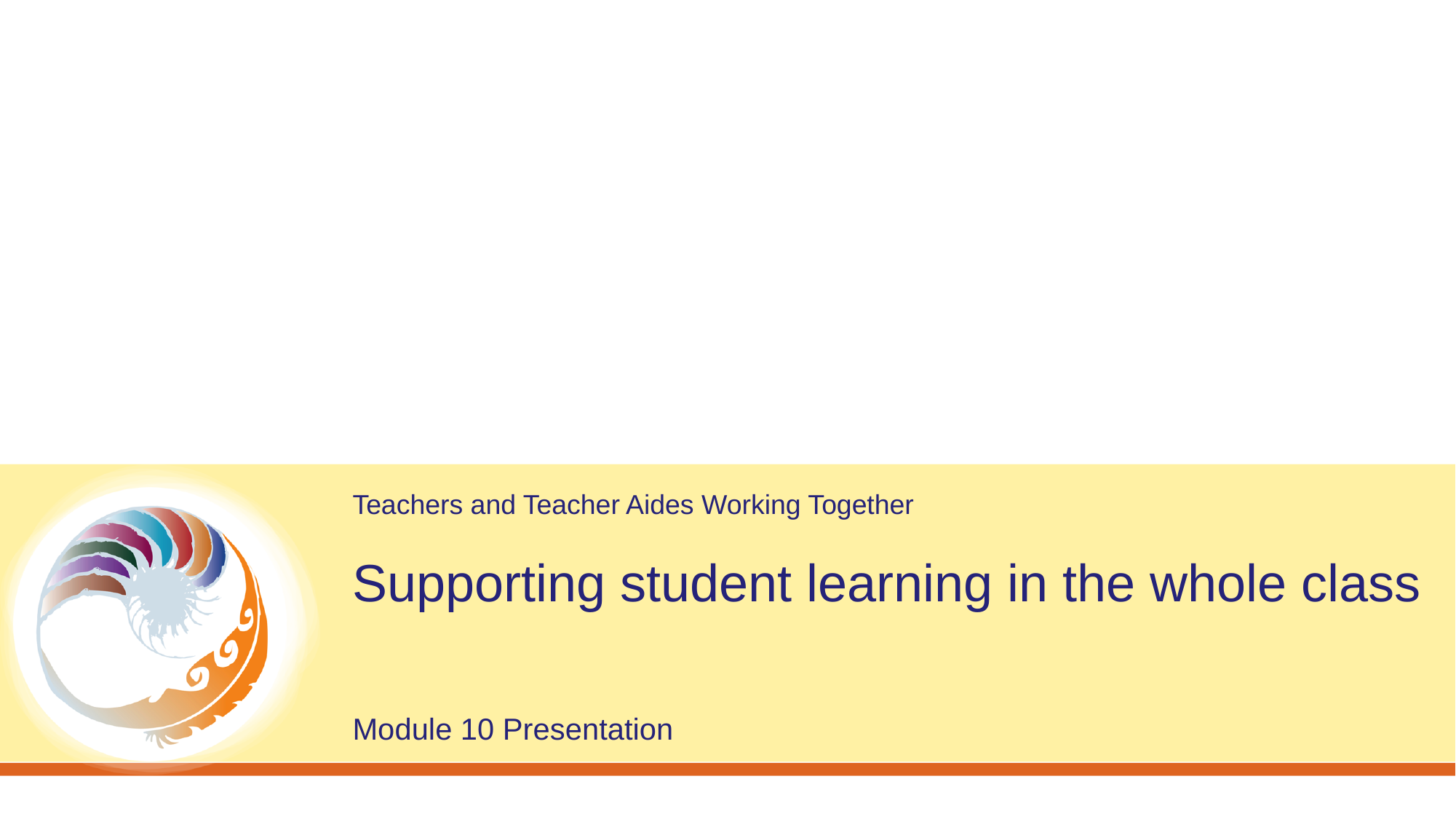

# Supporting student learning in the whole class
Module 10 Presentation